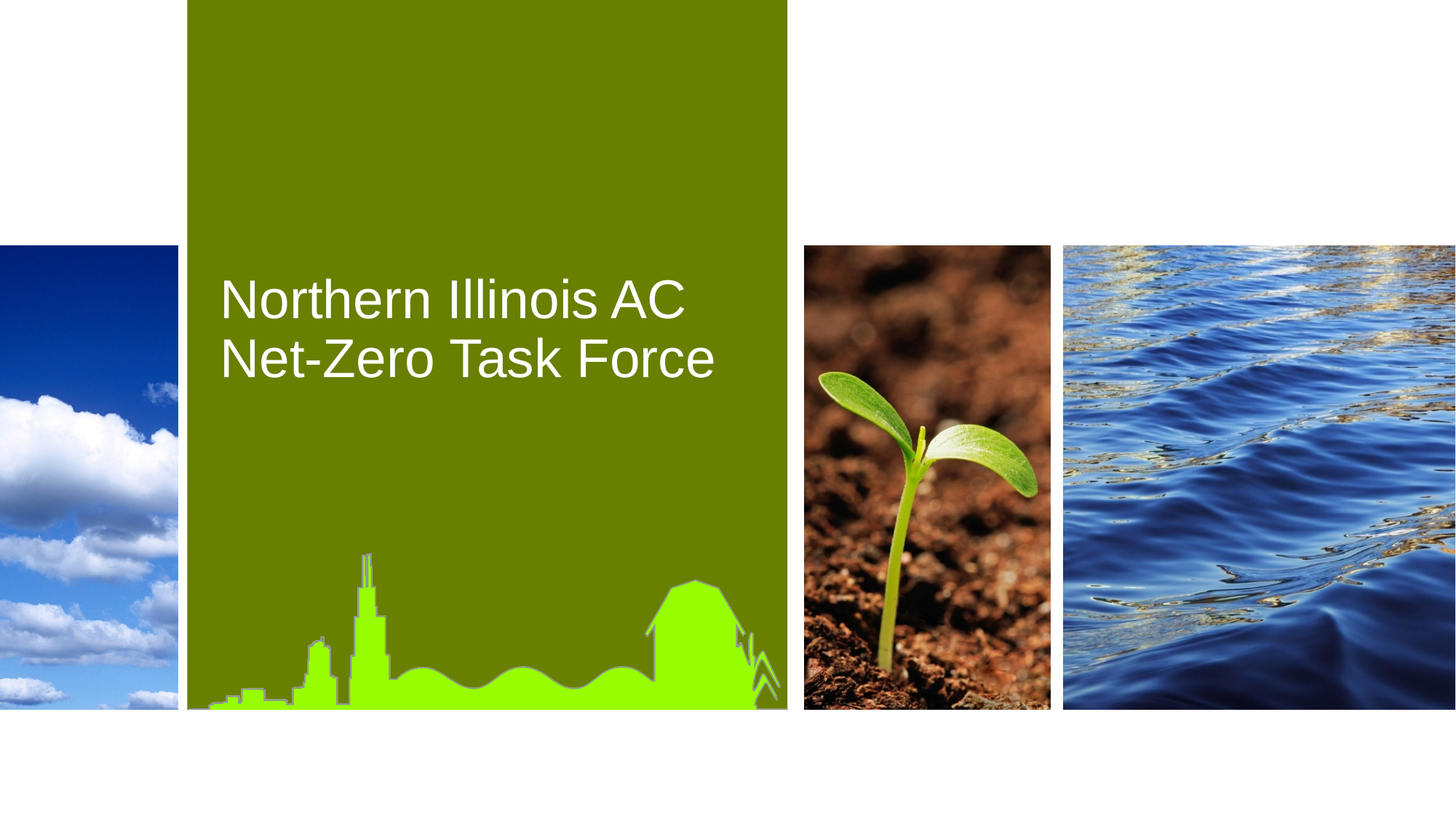

# Northern Illinois AC Net-Zero Task Force